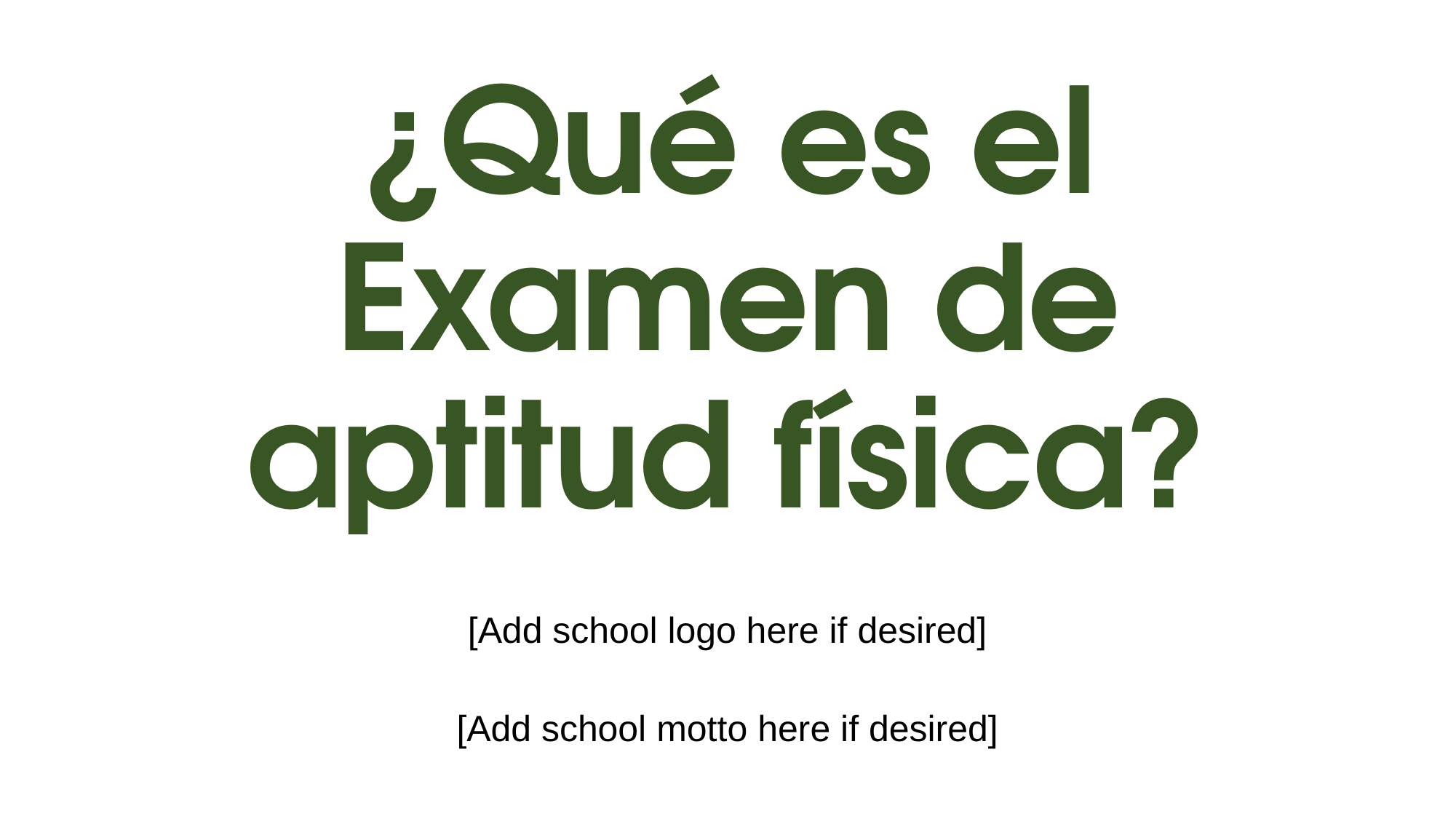

# ¿Qué es el Examen de aptitud física?
[Add school logo here if desired]
[Add school motto here if desired]